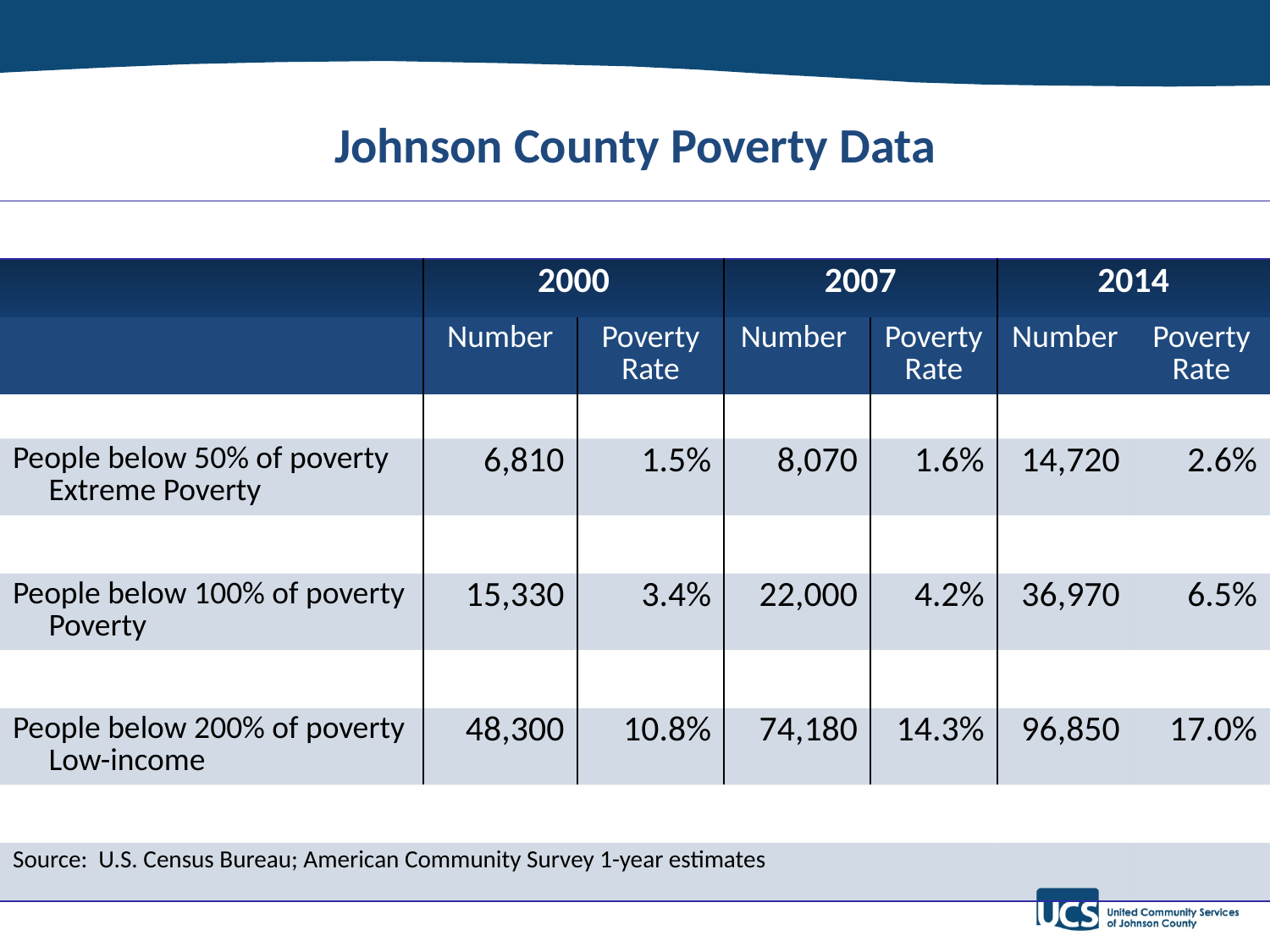

# Johnson County Poverty Data
|  |  |  |  |  |  |  |  |  |
| --- | --- | --- | --- | --- | --- | --- | --- | --- |
|  | 2000 |  |  | 2007 |  |  | 2014 |  |
|  | Number | Poverty Rate |  | Number | Poverty Rate |  | Number | Poverty Rate |
|  |  |  |  |  |  |  |  |  |
| People below 50% of poverty Extreme Poverty | 6,810 | 1.5% |  | 8,070 | 1.6% |  | 14,720 | 2.6% |
|  |  |  |  |  |  |  |  |  |
| People below 100% of poverty Poverty | 15,330 | 3.4% |  | 22,000 | 4.2% |  | 36,970 | 6.5% |
|  |  |  |  |  |  |  |  |  |
| People below 200% of poverty Low-income | 48,300 | 10.8% |  | 74,180 | 14.3% |  | 96,850 | 17.0% |
|  |  |  |  |  |  |  |  |  |
| Source: U.S. Census Bureau; American Community Survey 1-year estimates |  |  |  |  |  |  |  |  |